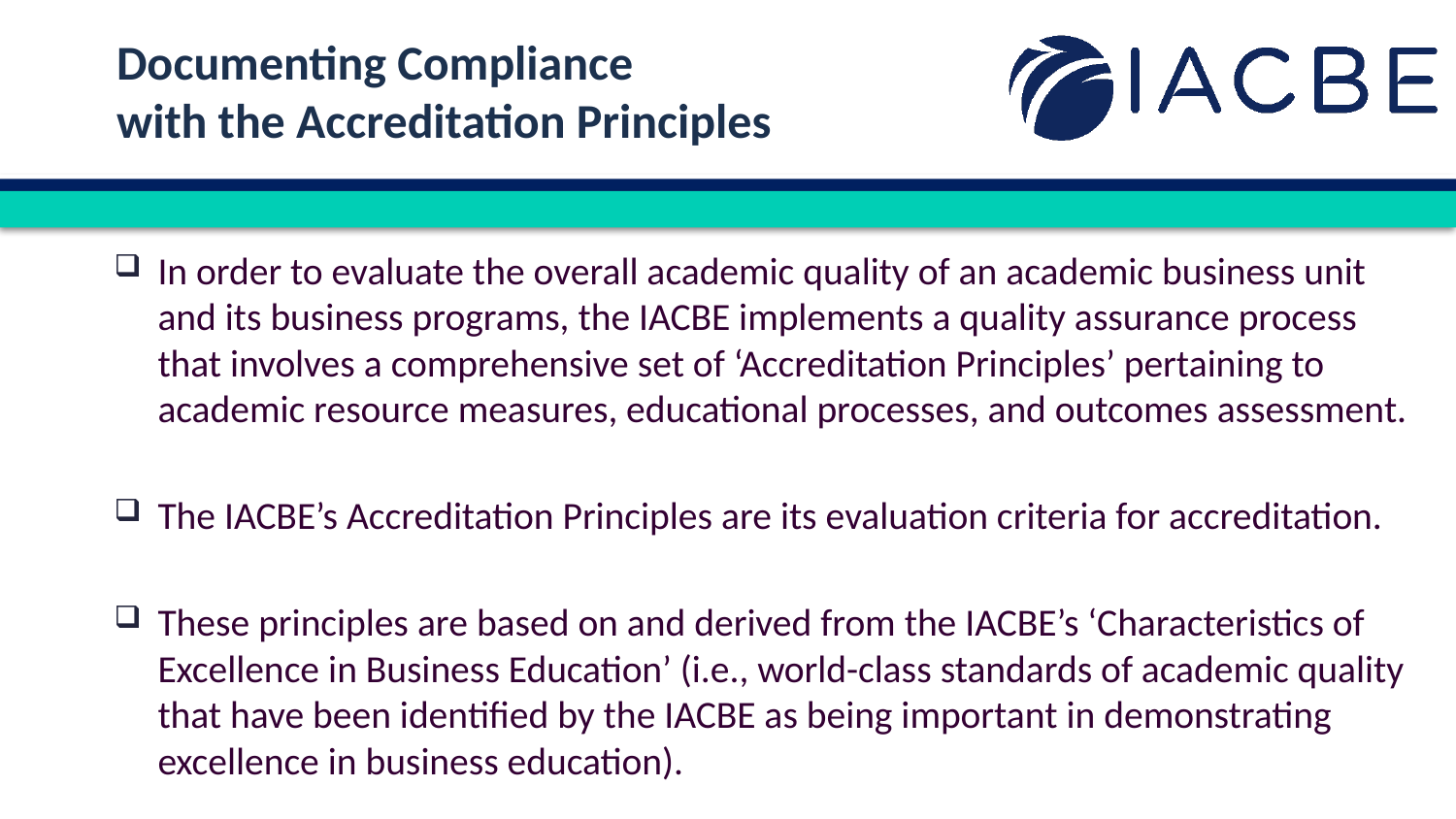

Documenting Compliance
with the Accreditation Principles

In order to evaluate the overall academic quality of an academic business unit and its business programs, the IACBE implements a quality assurance process that involves a comprehensive set of ‘Accreditation Principles’ pertaining to academic resource measures, educational processes, and outcomes assessment.
The IACBE’s Accreditation Principles are its evaluation criteria for accreditation.
These principles are based on and derived from the IACBE’s ‘Characteristics of Excellence in Business Education’ (i.e., world-class standards of academic quality that have been identified by the IACBE as being important in demonstrating excellence in business education).